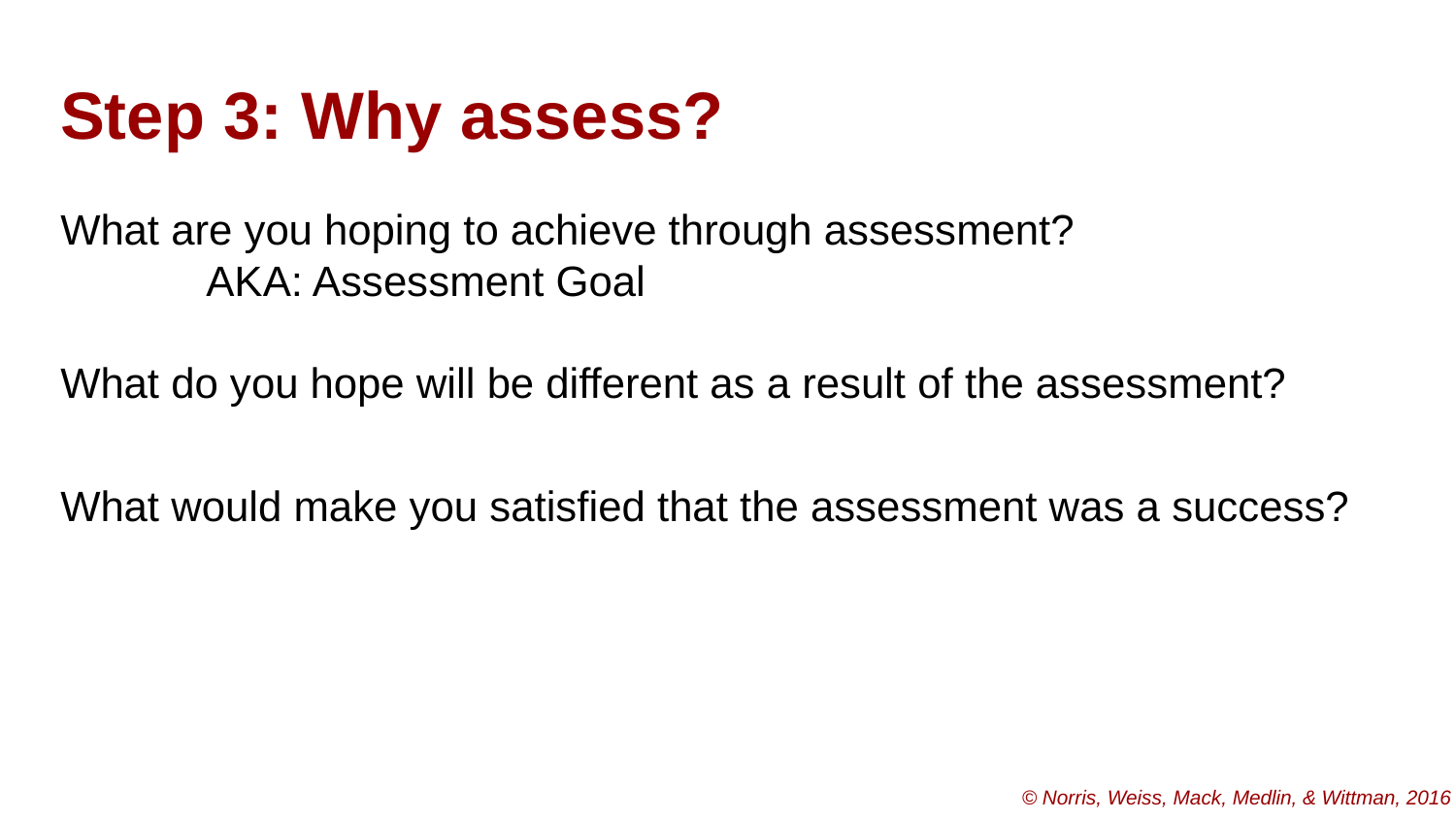

# Step 3: Why assess?
What are you hoping to achieve through assessment?
	AKA: Assessment Goal

What do you hope will be different as a result of the assessment?

What would make you satisfied that the assessment was a success?

© Norris, Weiss, Mack, Medlin, & Wittman, 2016